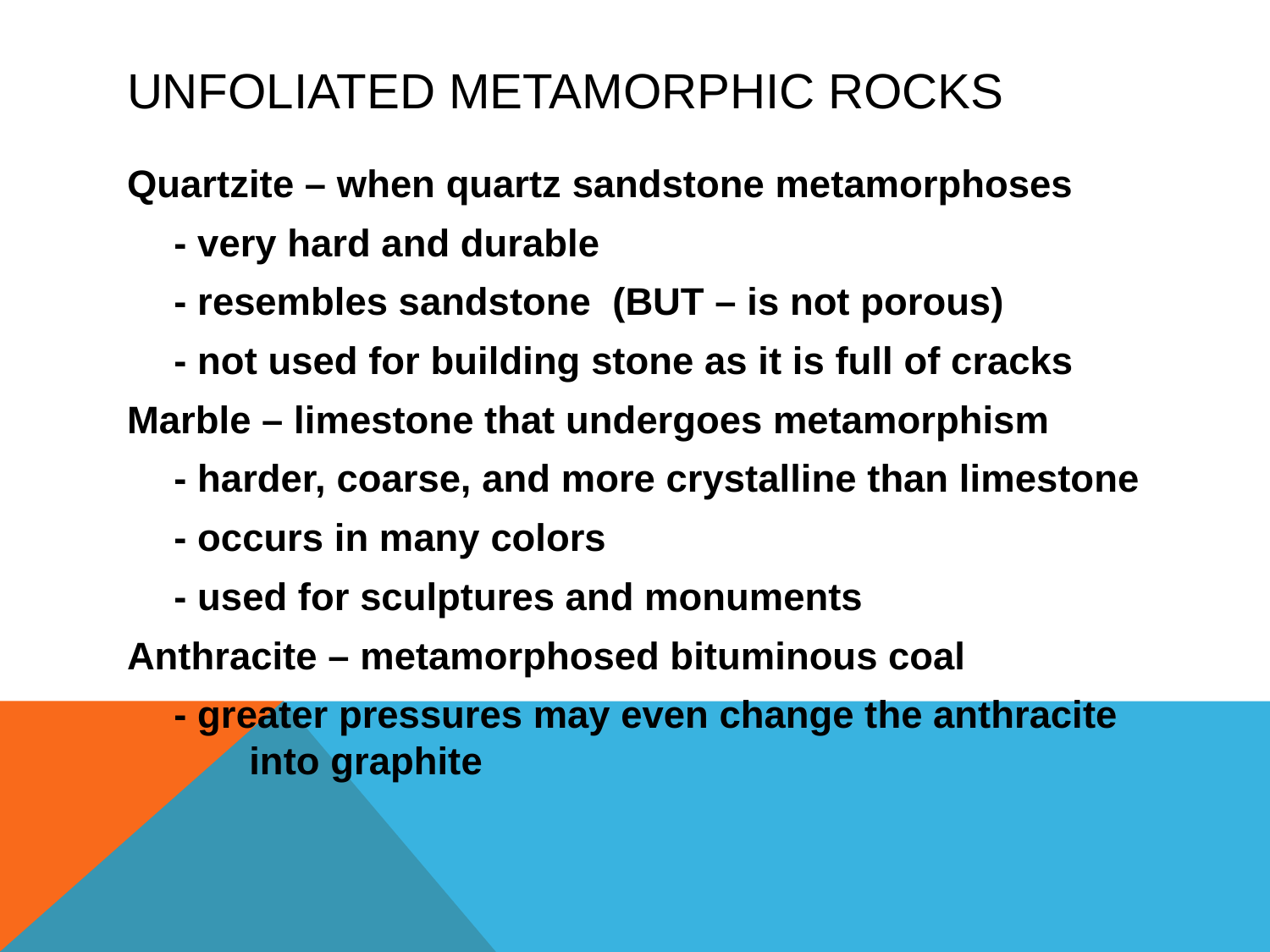

# Unfoliated metamorphic rocks
Quartzite – when quartz sandstone metamorphoses
		- very hard and durable
		- resembles sandstone  (BUT – is not porous)
		- not used for building stone as it is full of cracks
Marble – limestone that undergoes metamorphism
		- harder, coarse, and more crystalline than limestone
		- occurs in many colors
		- used for sculptures and monuments
Anthracite – metamorphosed bituminous coal
		- greater pressures may even change the anthracite 		       into graphite